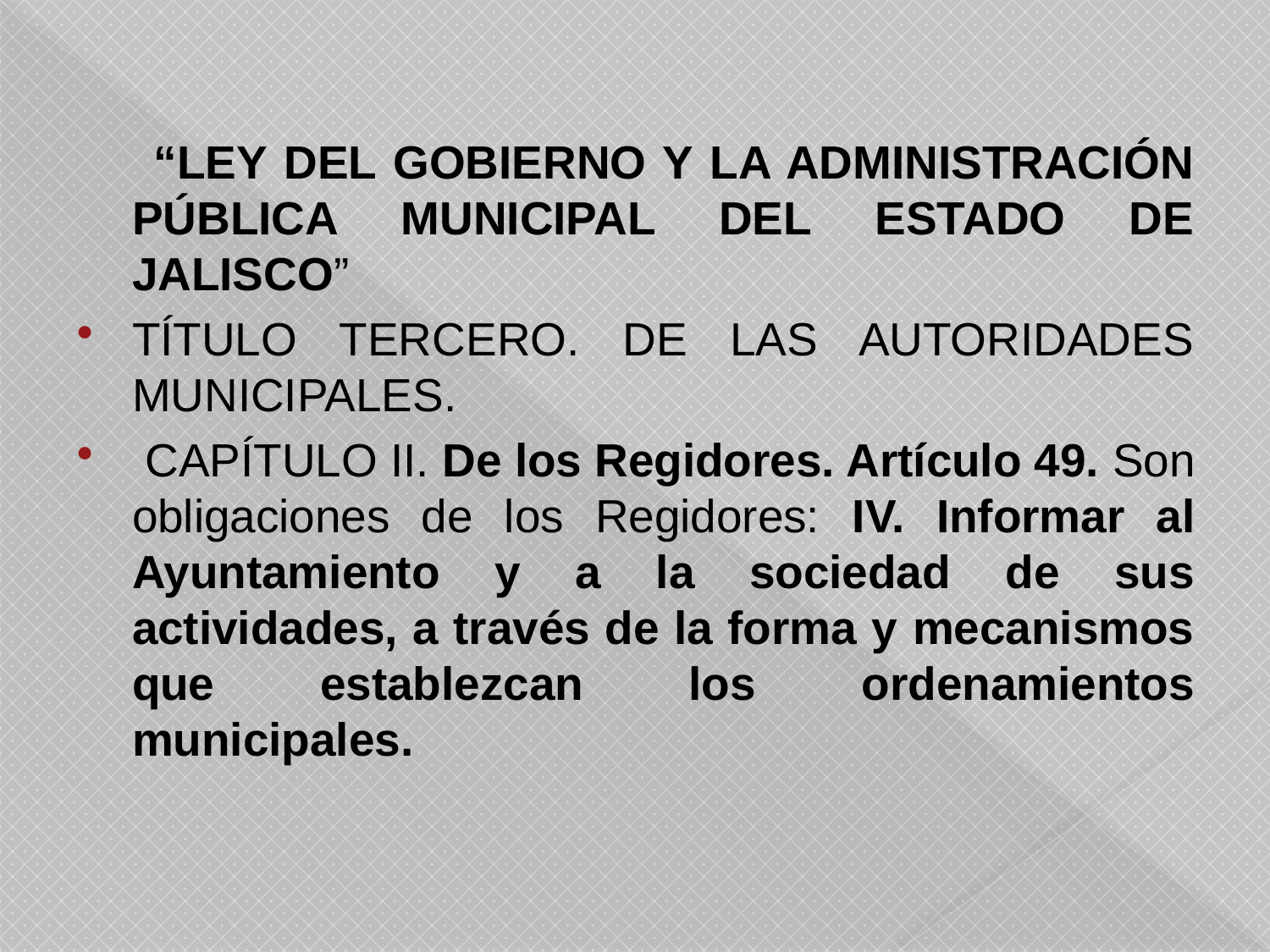

“LEY DEL GOBIERNO Y LA ADMINISTRACIÓN PÚBLICA MUNICIPAL DEL ESTADO DE JALISCO”
TÍTULO TERCERO. DE LAS AUTORIDADES MUNICIPALES.
 CAPÍTULO II. De los Regidores. Artículo 49. Son obligaciones de los Regidores: IV. Informar al Ayuntamiento y a la sociedad de sus actividades, a través de la forma y mecanismos que establezcan los ordenamientos municipales.